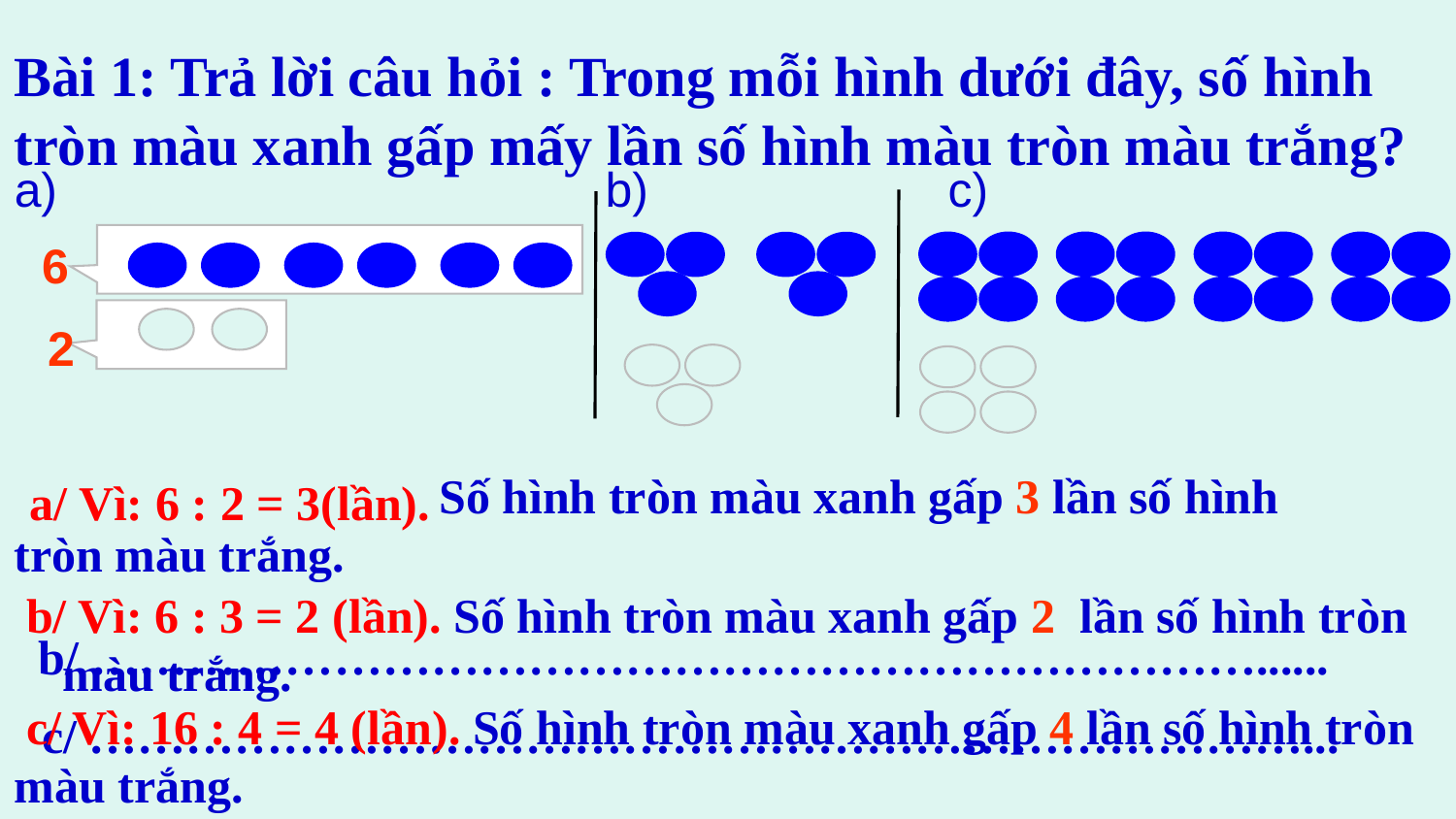

Bài 1: Trả lời câu hỏi : Trong mỗi hình dưới đây, số hình tròn màu xanh gấp mấy lần số hình màu tròn màu trắng?
a)
b)
c)

6

2

                                   Số hình tròn màu xanh gấp 3 lần số hình tròn màu trắng.
a/ Vì: 6 : 2 = 3(lần).
 b/ Vì: 6 : 3 = 2 (lần). Số hình tròn màu xanh gấp 2  lần số hình tròn       màu trắng.
b/ ………………………………………………………………......
 c/ Vì: 16 : 4 = 4 (lần). Số hình tròn màu xanh gấp 4 lần số hình tròn màu trắng.
c/ …………………………………………………………………...